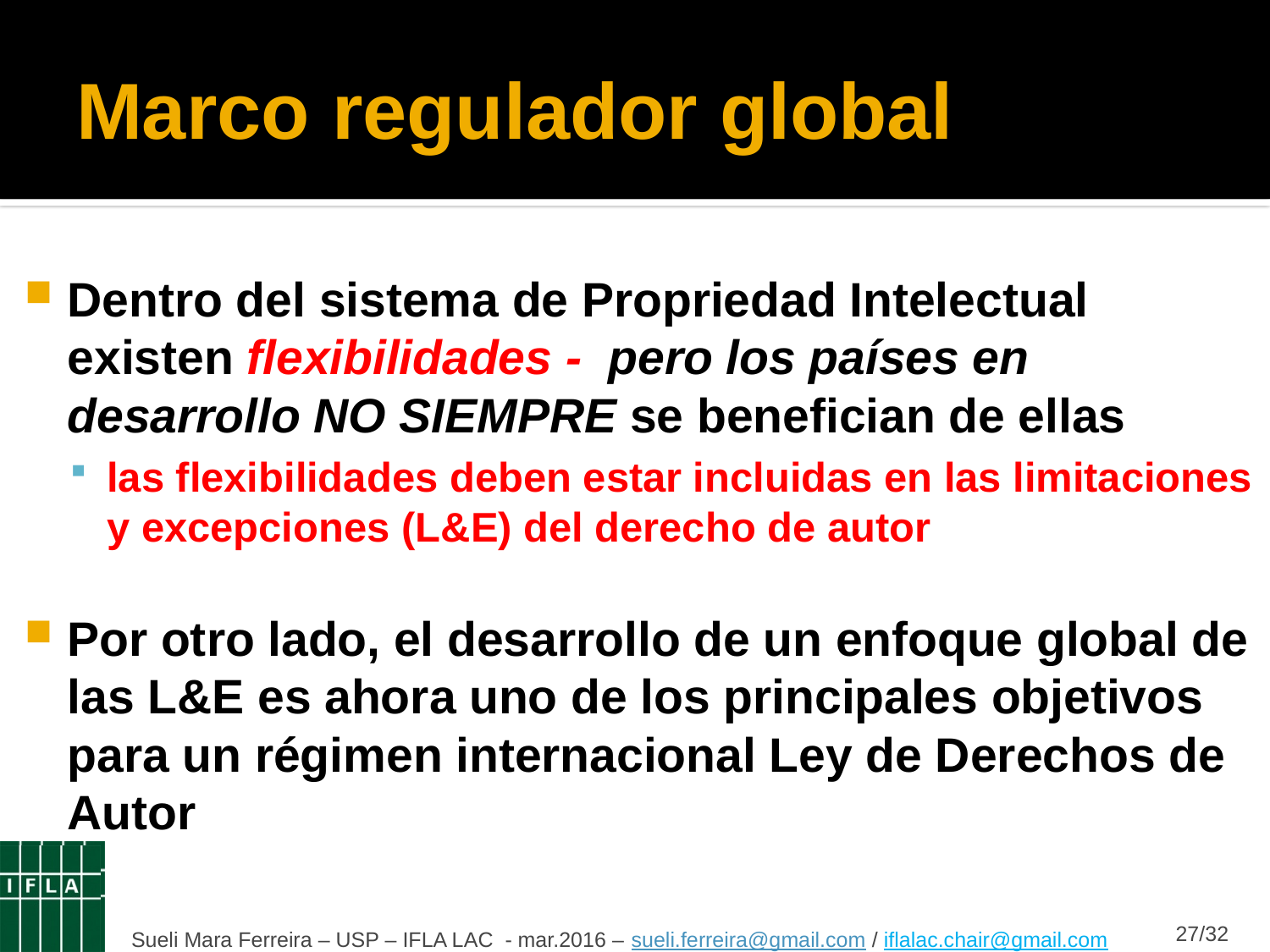

# Marco regulador global

Dentro del sistema de Propriedad Intelectual existen flexibilidades -  pero los países en desarrollo NO SIEMPRE se benefician de ellas
las flexibilidades deben estar incluidas en las limitaciones y excepciones (L&E) del derecho de autor

Por otro lado, el desarrollo de un enfoque global de las L&E es ahora uno de los principales objetivos para un régimen internacional Ley de Derechos de Autor
Sueli Mara Ferreira – USP – IFLA LAC  - mar.2016 – sueli.ferreira@gmail.com / iflalac.chair@gmail.com
27